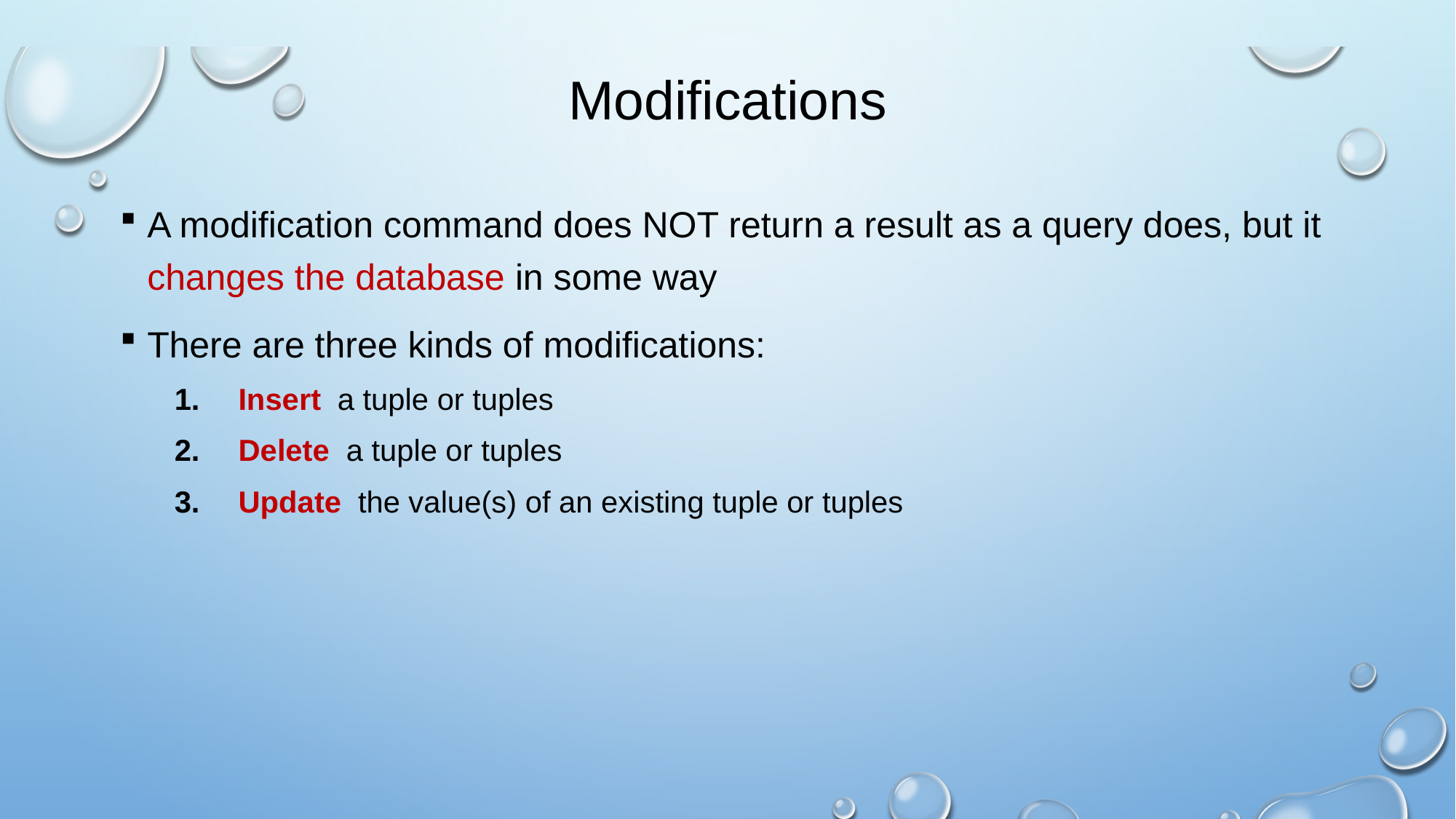

# Modifications
A modification command does NOT return a result as a query does, but it changes the database in some way
There are three kinds of modifications:
Insert  a tuple or tuples
Delete  a tuple or tuples
Update  the value(s) of an existing tuple or tuples